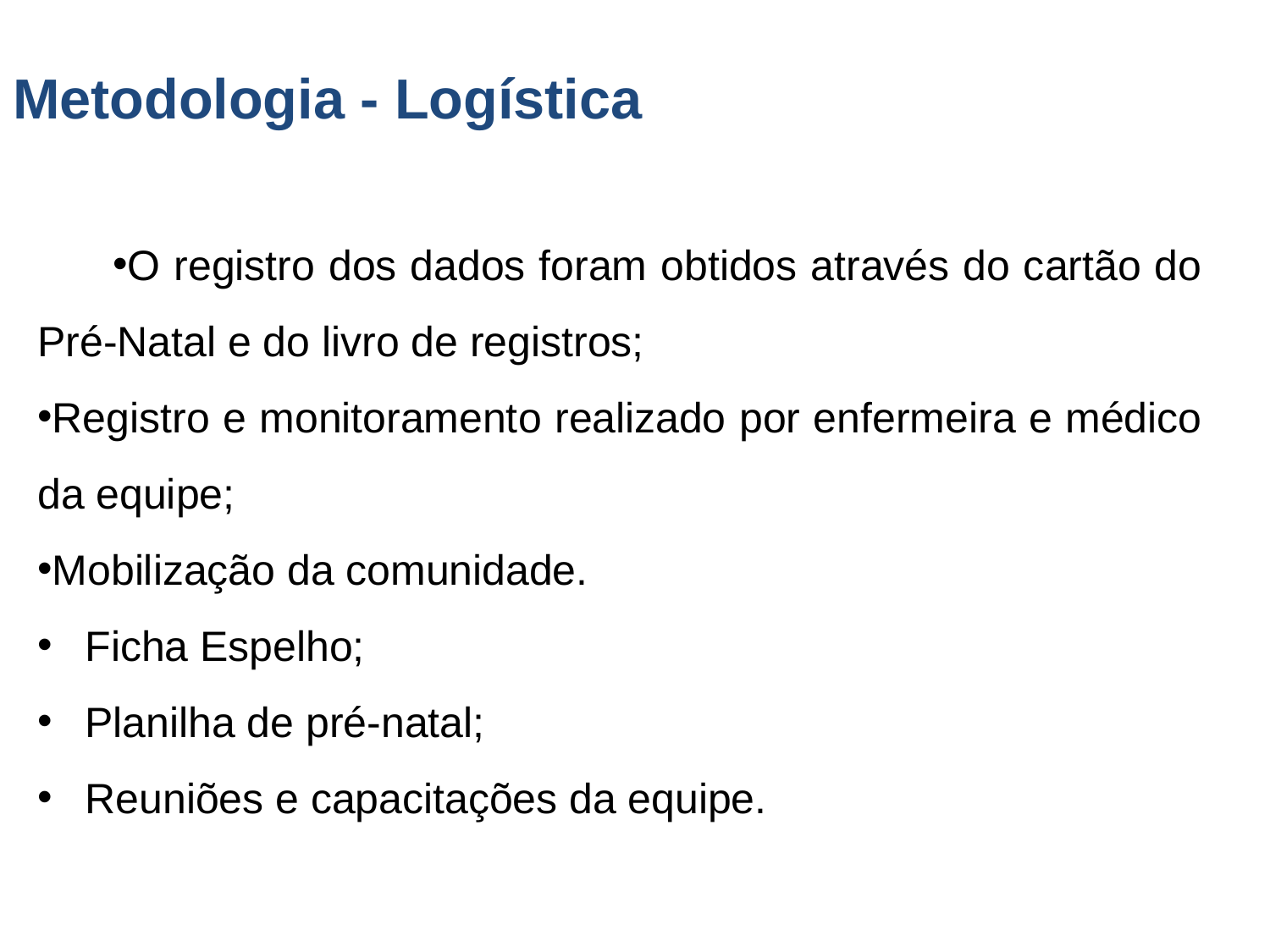

# Metodologia - Logística
O registro dos dados foram obtidos através do cartão do Pré-Natal e do livro de registros;
Registro e monitoramento realizado por enfermeira e médico da equipe;
Mobilização da comunidade.
Ficha Espelho;
Planilha de pré-natal;
Reuniões e capacitações da equipe.